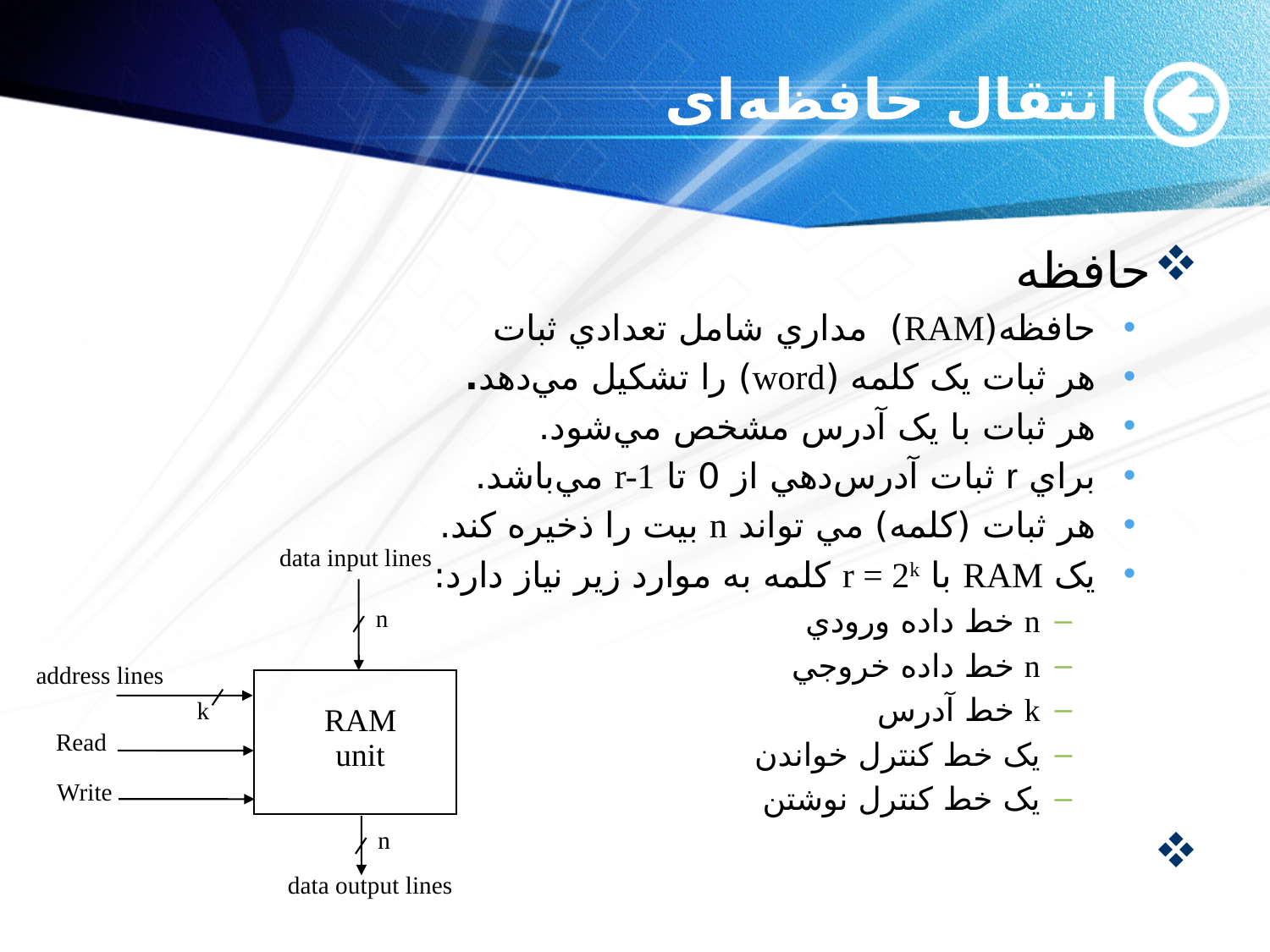

# انتقال حافظه ای
حافظه
حافظه(RAM)  مداري شامل تعدادي ثبات
هر ثبات يک کلمه (word) را تشکيل مي‌دهد.
هر ثبات با يک آدرس مشخص مي‌شود.
براي r ثبات آدرس‌دهي از 0 تا r-1 مي‌باشد.
هر ثبات (کلمه) مي تواند n بيت را ذخيره کند.
يک RAM با r = 2k کلمه به موارد زير نياز دارد:
n خط داده ورودي
n خط داده خروجي
k خط آدرس
يک خط کنترل خواندن
يک خط کنترل نوشتن

data input lines

n

address lines

k

RAM
unit
Read

Write

n

data output lines